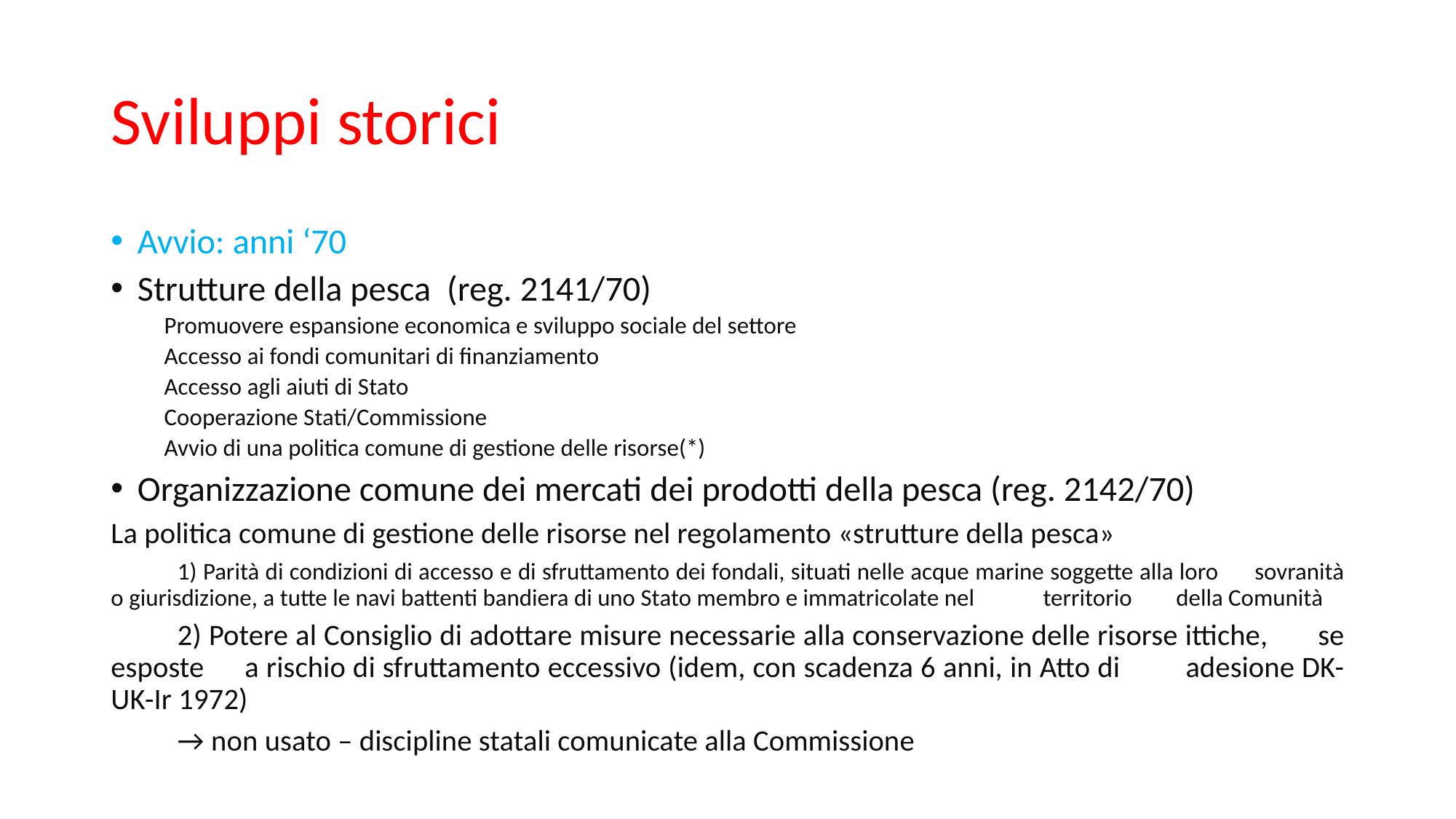

# Sviluppi storici
Avvio: anni ‘70
Strutture della pesca  (reg. 2141/70)
Promuovere espansione economica e sviluppo sociale del settore
Accesso ai fondi comunitari di finanziamento
Accesso agli aiuti di Stato
Cooperazione Stati/Commissione
Avvio di una politica comune di gestione delle risorse(*)
Organizzazione comune dei mercati dei prodotti della pesca (reg. 2142/70)
La politica comune di gestione delle risorse nel regolamento «strutture della pesca»
	1) Parità di condizioni di accesso e di sfruttamento dei fondali, situati nelle acque marine soggette alla loro 	sovranità o giurisdizione, a tutte le navi battenti bandiera di uno Stato membro e immatricolate nel 	territorio 	della Comunità
	2) Potere al Consiglio di adottare misure necessarie alla conservazione delle risorse ittiche, 	se esposte 	a rischio di sfruttamento eccessivo (idem, con scadenza 6 anni, in Atto di 	adesione DK-UK-Ir 1972)
	→ non usato – discipline statali comunicate alla Commissione